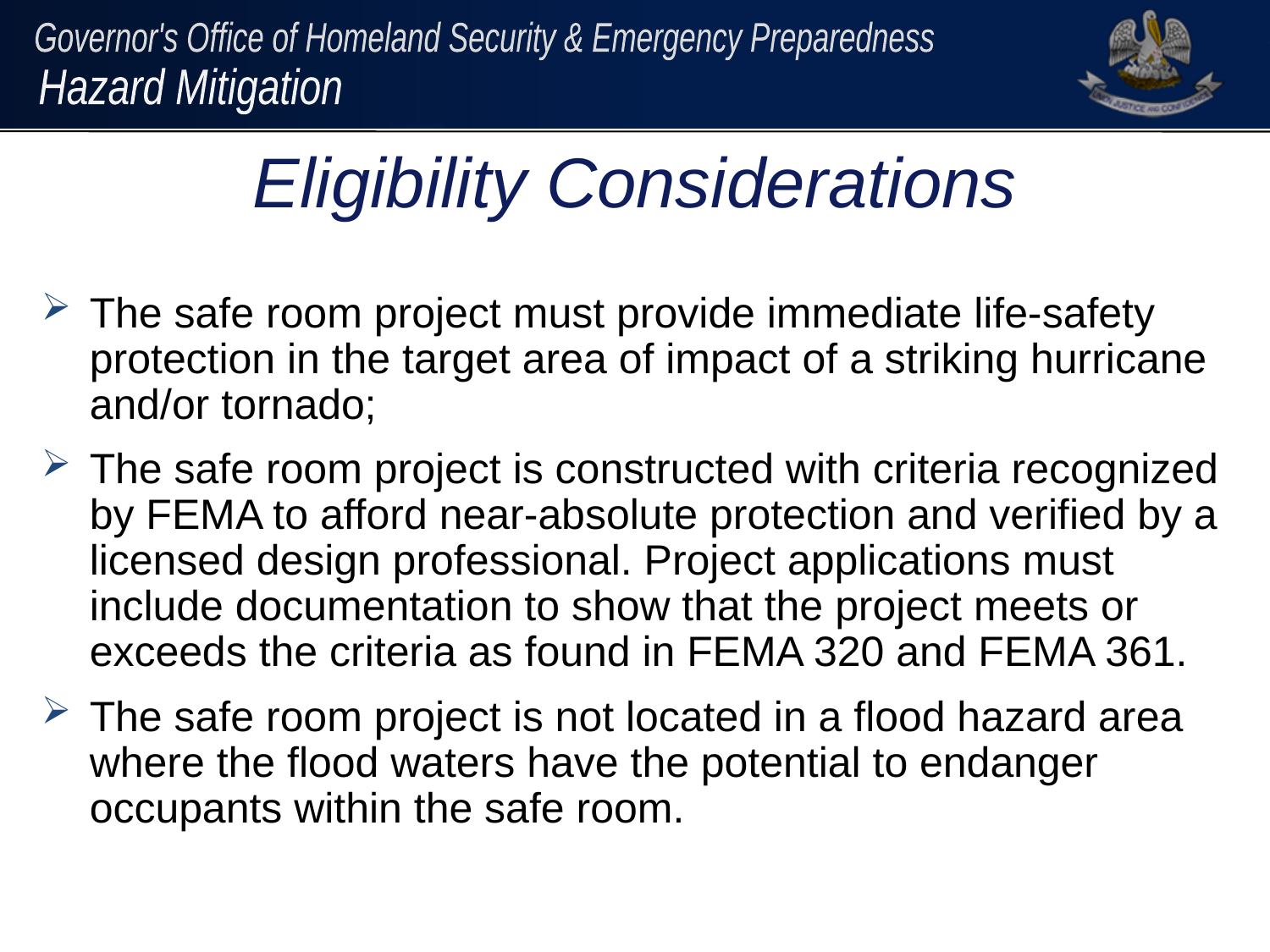

# Eligibility Considerations
The safe room project must provide immediate life-safety protection in the target area of impact of a striking hurricane and/or tornado;
The safe room project is constructed with criteria recognized by FEMA to afford near-absolute protection and verified by a licensed design professional. Project applications must include documentation to show that the project meets or exceeds the criteria as found in FEMA 320 and FEMA 361.
The safe room project is not located in a flood hazard area where the flood waters have the potential to endanger occupants within the safe room.